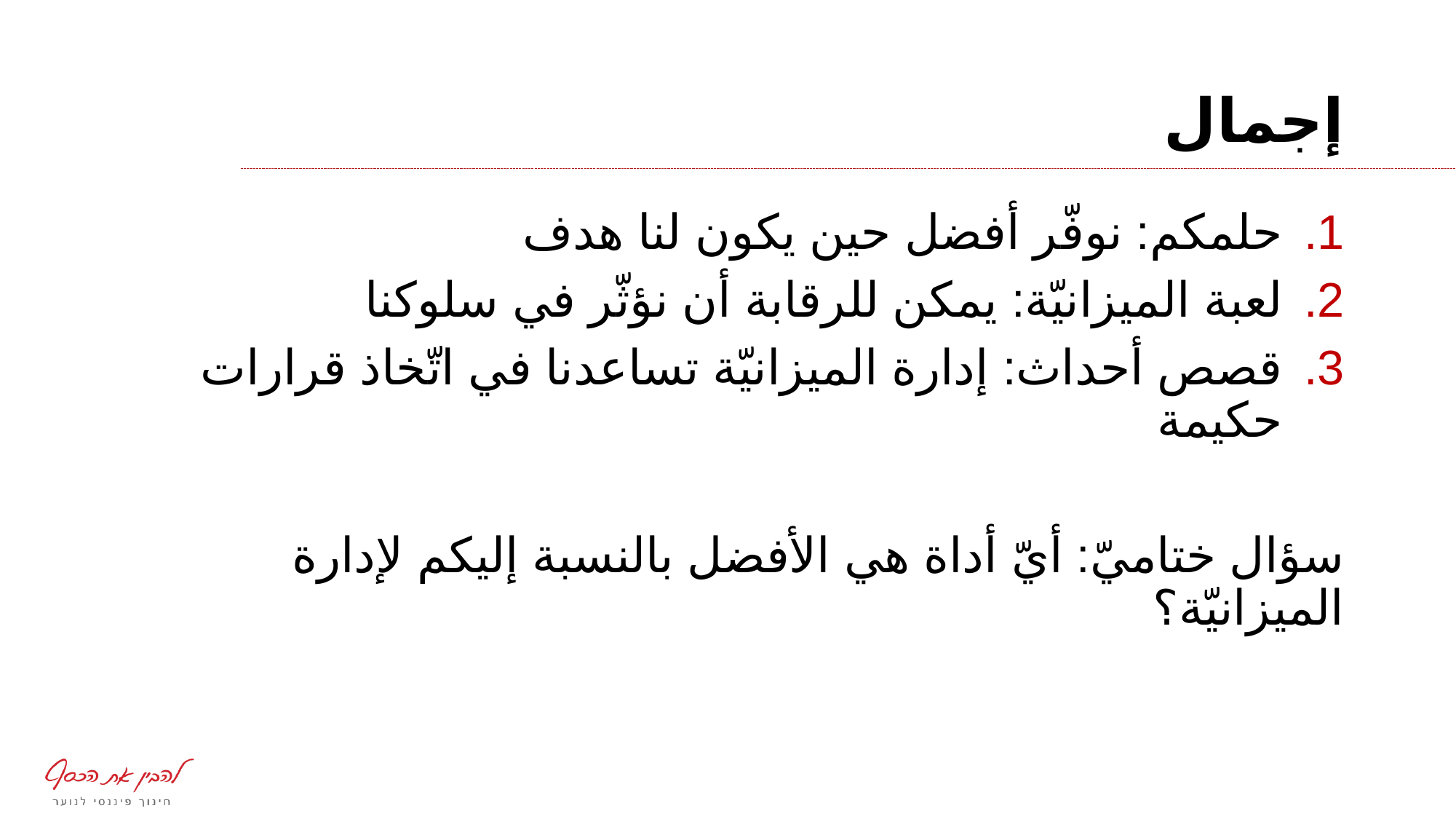

# إجمال
حلمكم: نوفّر أفضل حين يكون لنا هدف
لعبة الميزانيّة: يمكن للرقابة أن نؤثّر في سلوكنا
قصص أحداث: إدارة الميزانيّة تساعدنا في اتّخاذ قرارات حكيمة

سؤال ختاميّ: أيّ أداة هي الأفضل بالنسبة إليكم لإدارة الميزانيّة؟